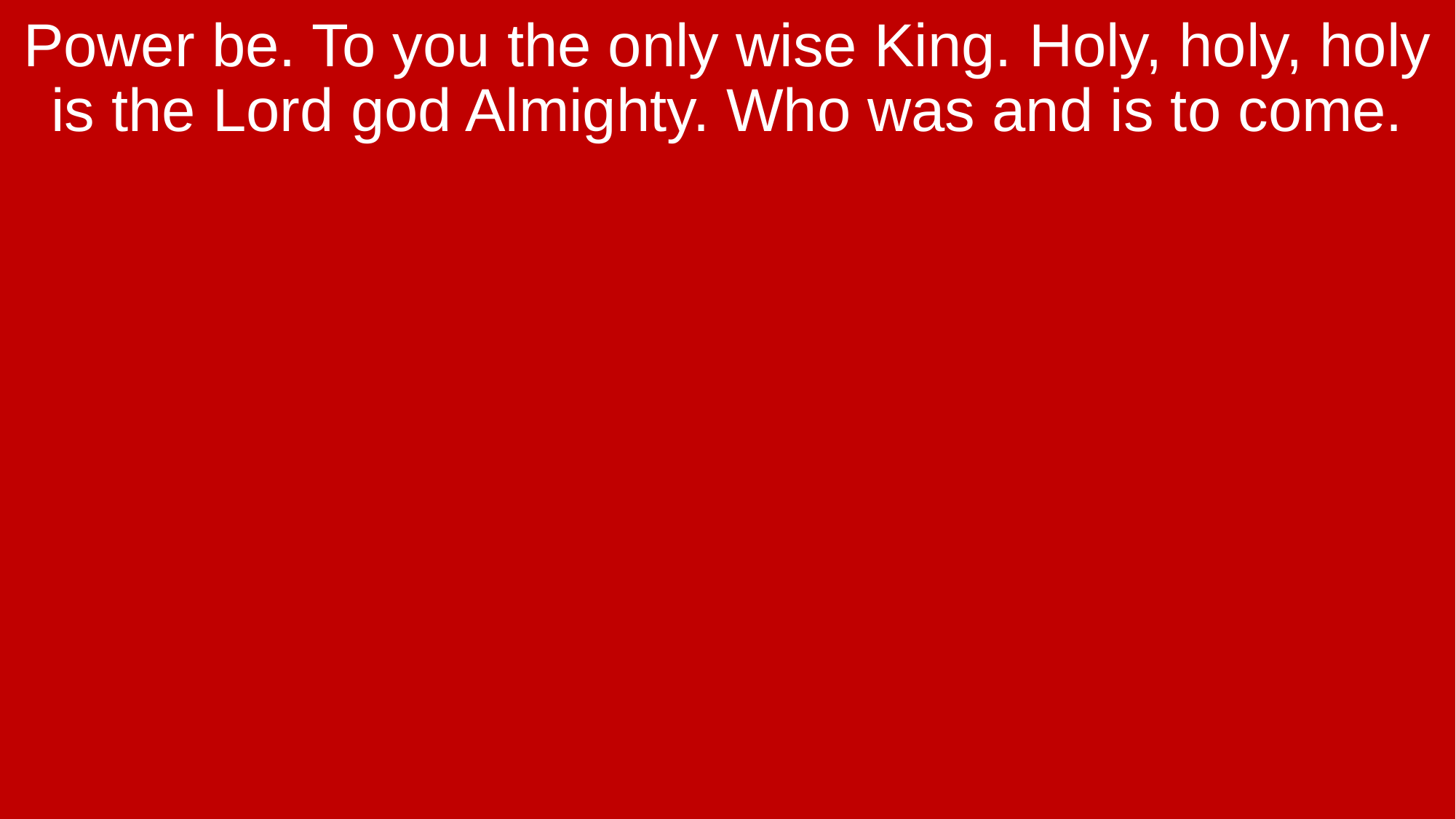

Power be. To you the only wise King. Holy, holy, holy is the Lord god Almighty. Who was and is to come.